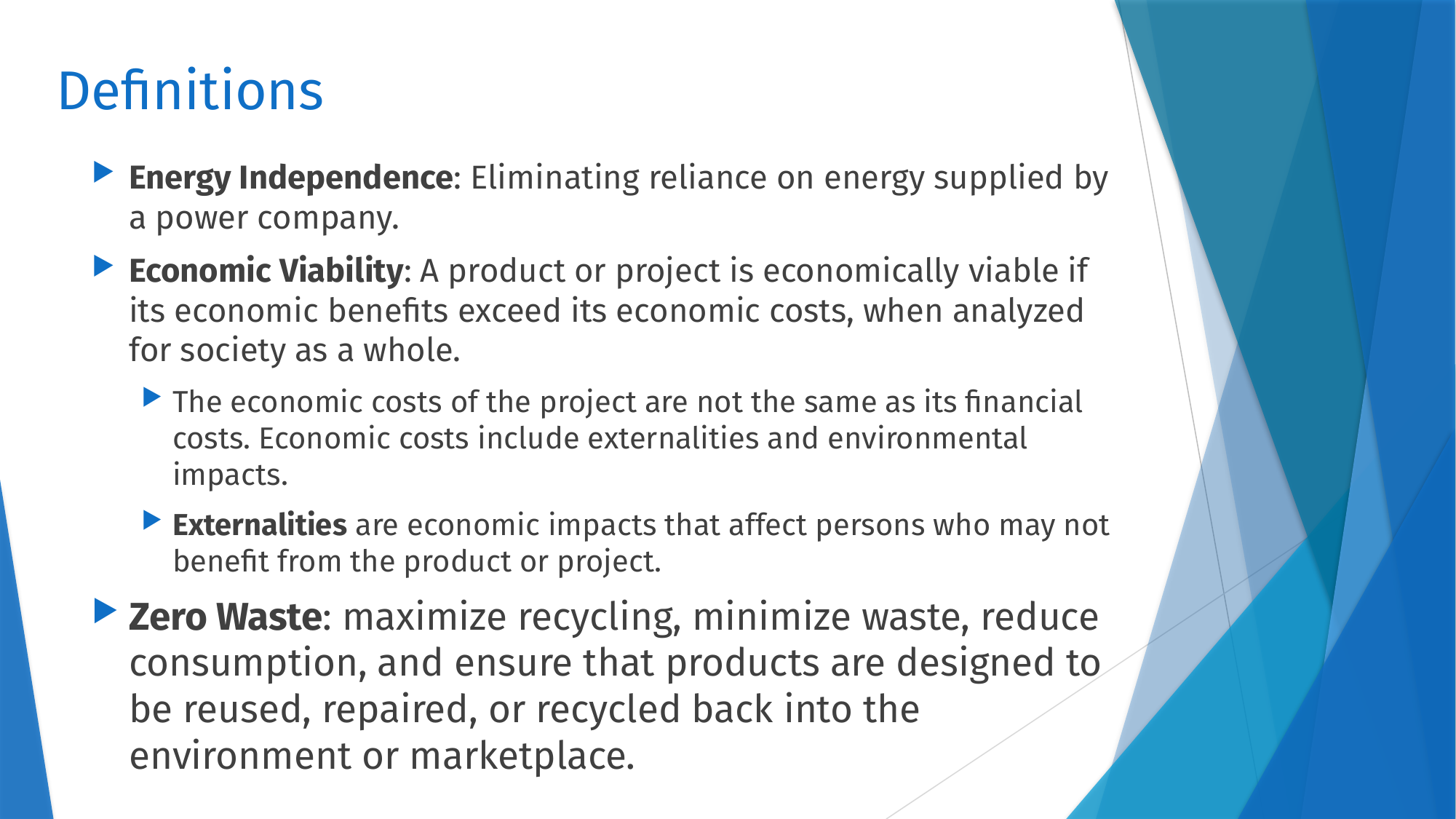

# Definitions
Energy Independence: Eliminating reliance on energy supplied by a power company.
Economic Viability: A product or project is economically viable if its economic benefits exceed its economic costs, when analyzed for society as a whole.
The economic costs of the project are not the same as its financial costs. Economic costs include externalities and environmental impacts.
Externalities are economic impacts that affect persons who may not benefit from the product or project.
Zero Waste: maximize recycling, minimize waste, reduce consumption, and ensure that products are designed to be reused, repaired, or recycled back into the environment or marketplace.